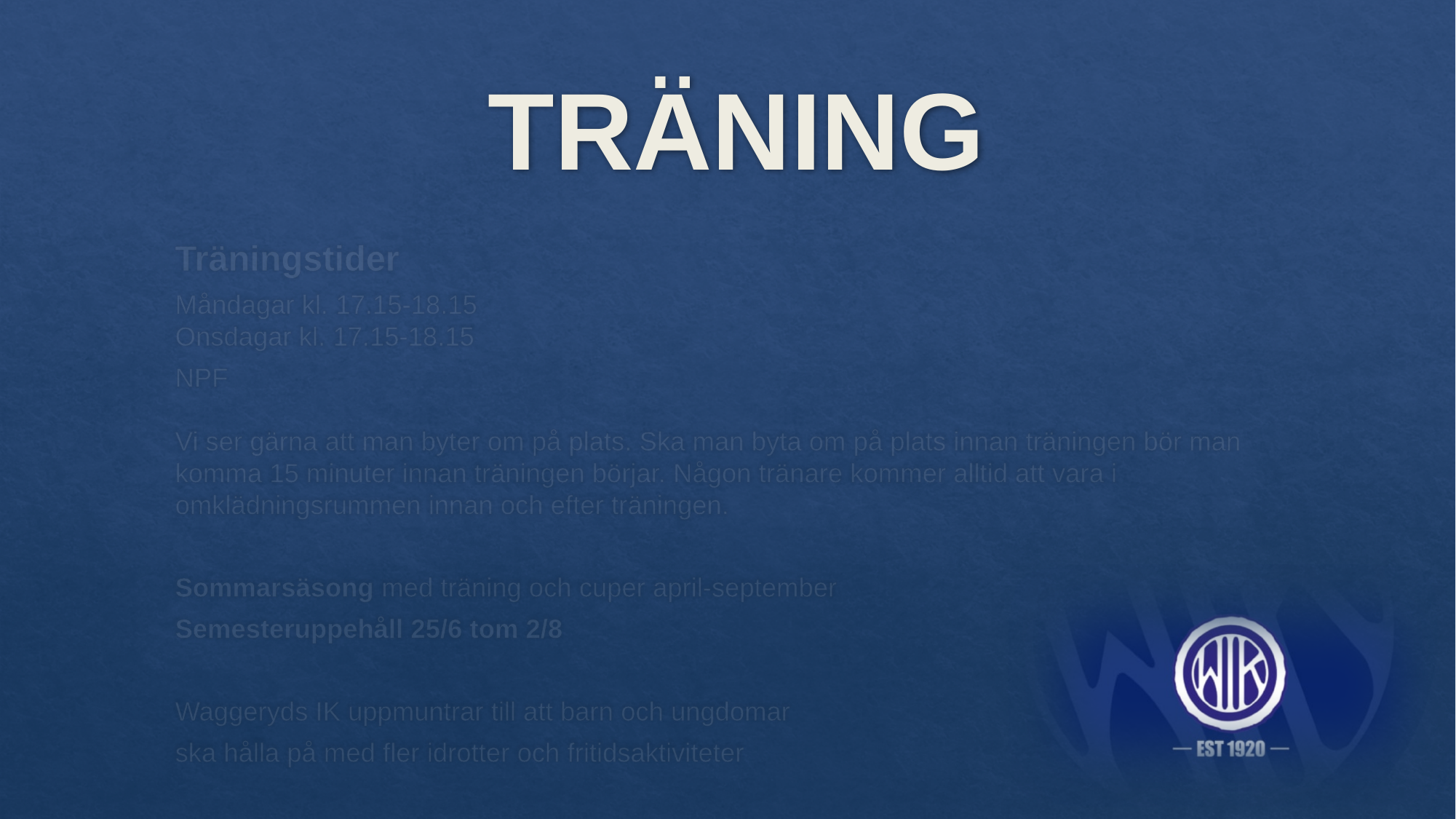

# TRÄNING
Träningstider
Måndagar kl. 17.15-18.15
Onsdagar kl. 17.15-18.15
NPF
Vi ser gärna att man byter om på plats. Ska man byta om på plats innan träningen bör man komma 15 minuter innan träningen börjar. Någon tränare kommer alltid att vara i omklädningsrummen innan och efter träningen.

Sommarsäsong med träning och cuper april-september
Semesteruppehåll 25/6 tom 2/8

Waggeryds IK uppmuntrar till att barn och ungdomar
ska hålla på med fler idrotter och fritidsaktiviteter